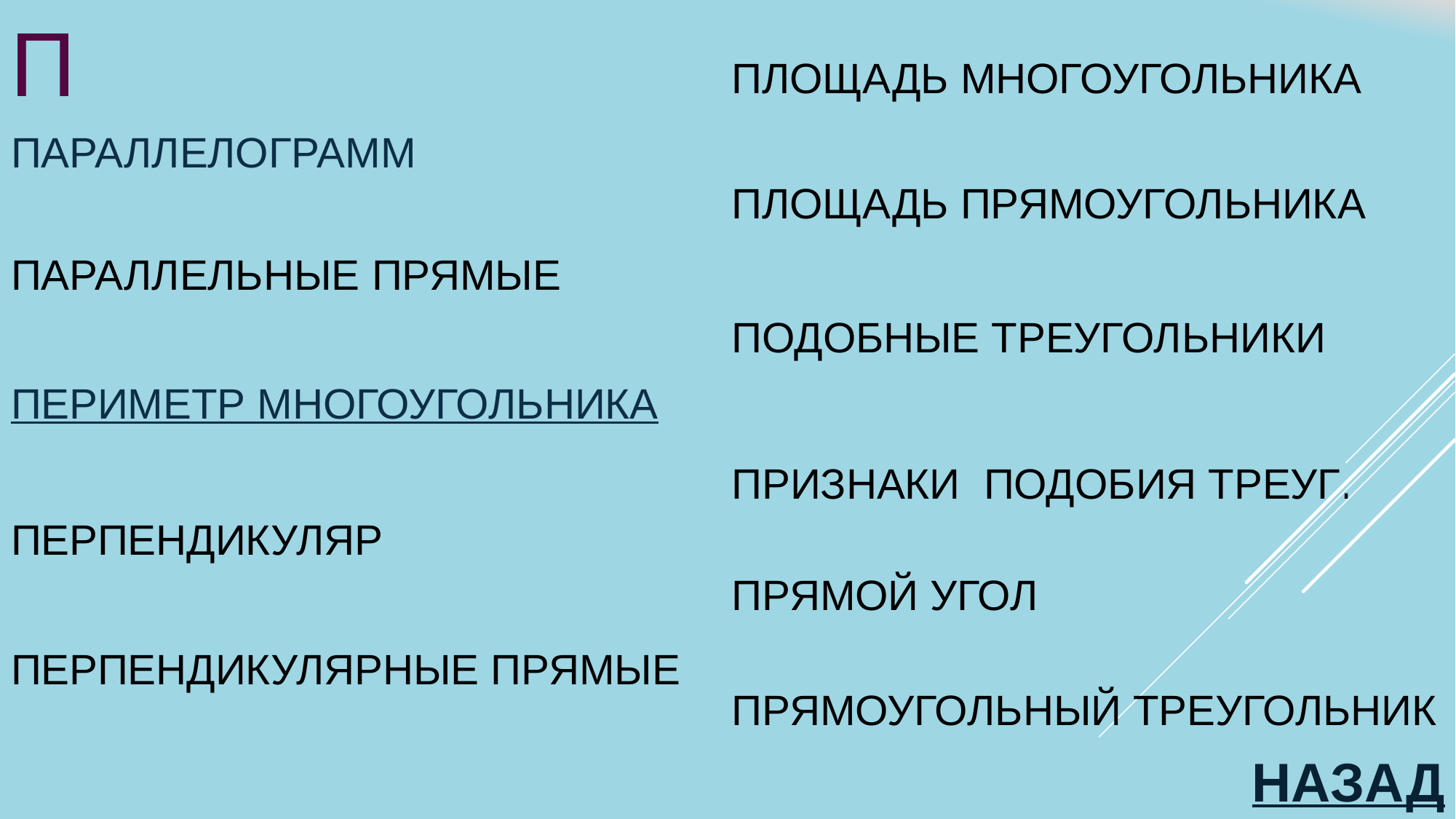

П
Площадь многоугольника
Параллелограмм
Площадь прямоугольника
Параллельные прямые
Подобные треугольники
# Периметр многоугольника
Признаки  подобия треуг.
Перпендикуляр
Прямой угол
Перпендикулярные прямые
Прямоугольный треугольник
НАЗАД